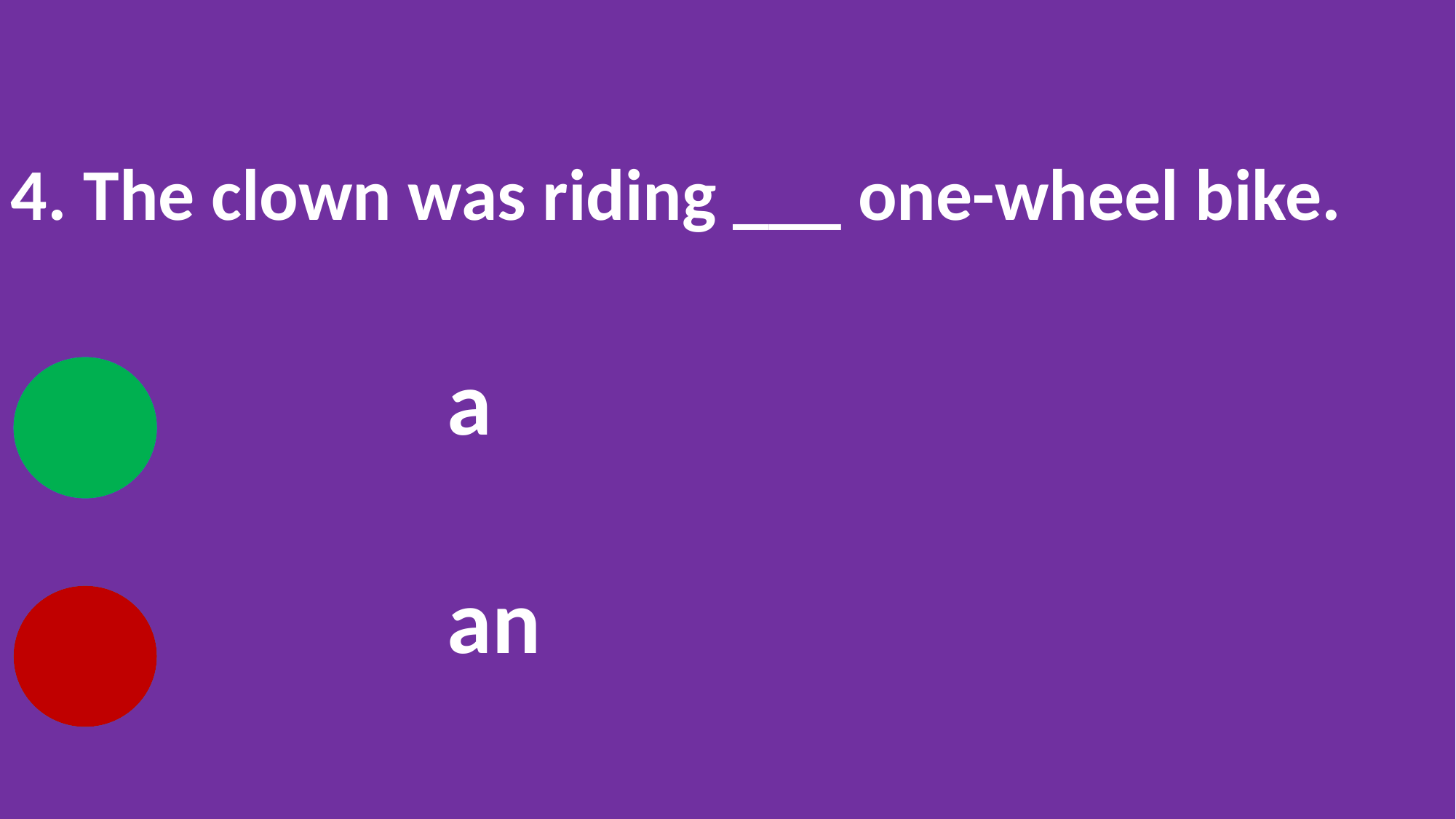

4. The clown was riding ___ one-wheel bike.

				a

				an